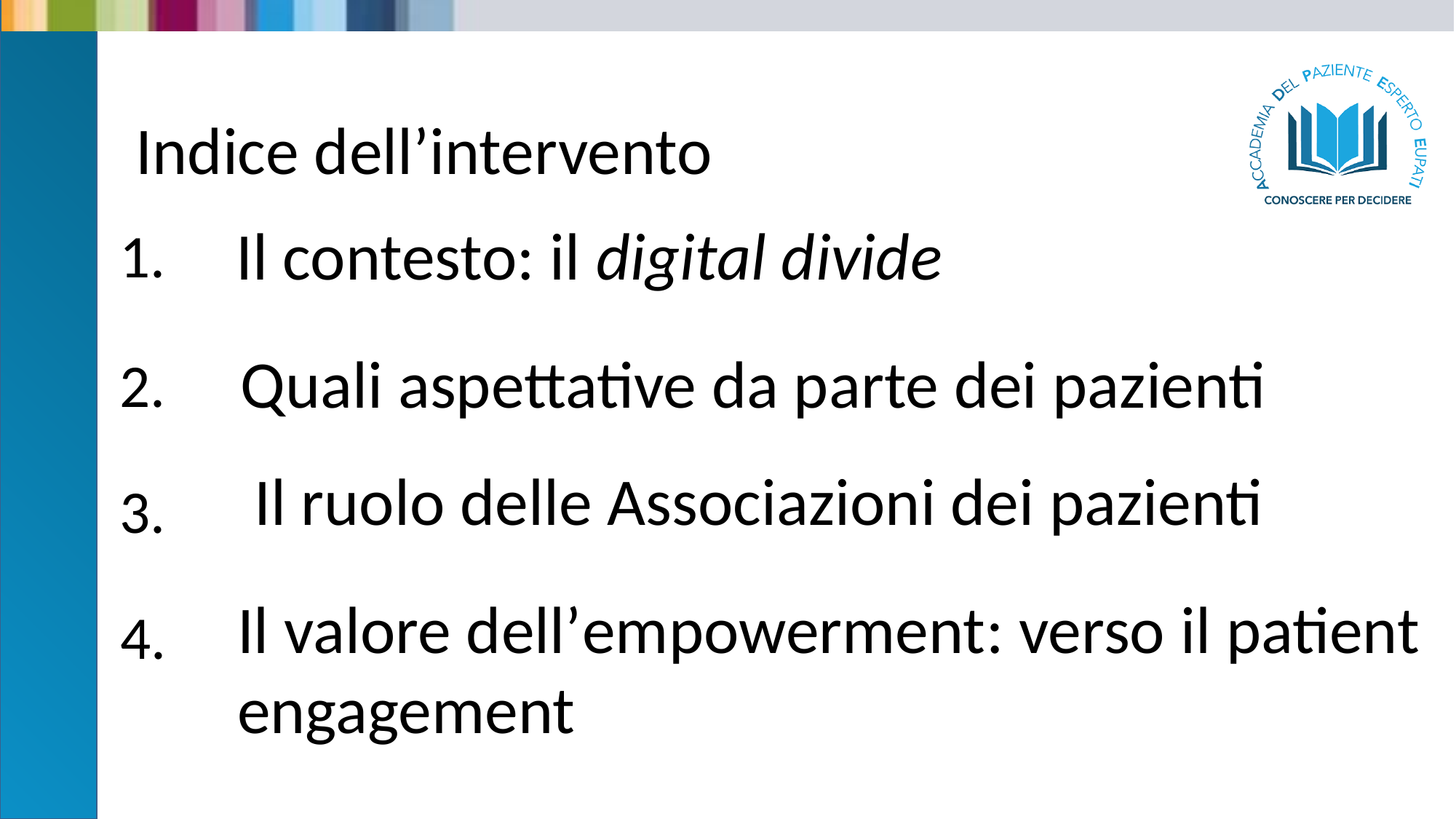

# Indice dell’intervento
Il contesto: il digital divide
1.
Quali aspettative da parte dei pazienti
2.
Il ruolo delle Associazioni dei pazienti
3.
Il valore dell’empowerment: verso il patient
engagement
4.